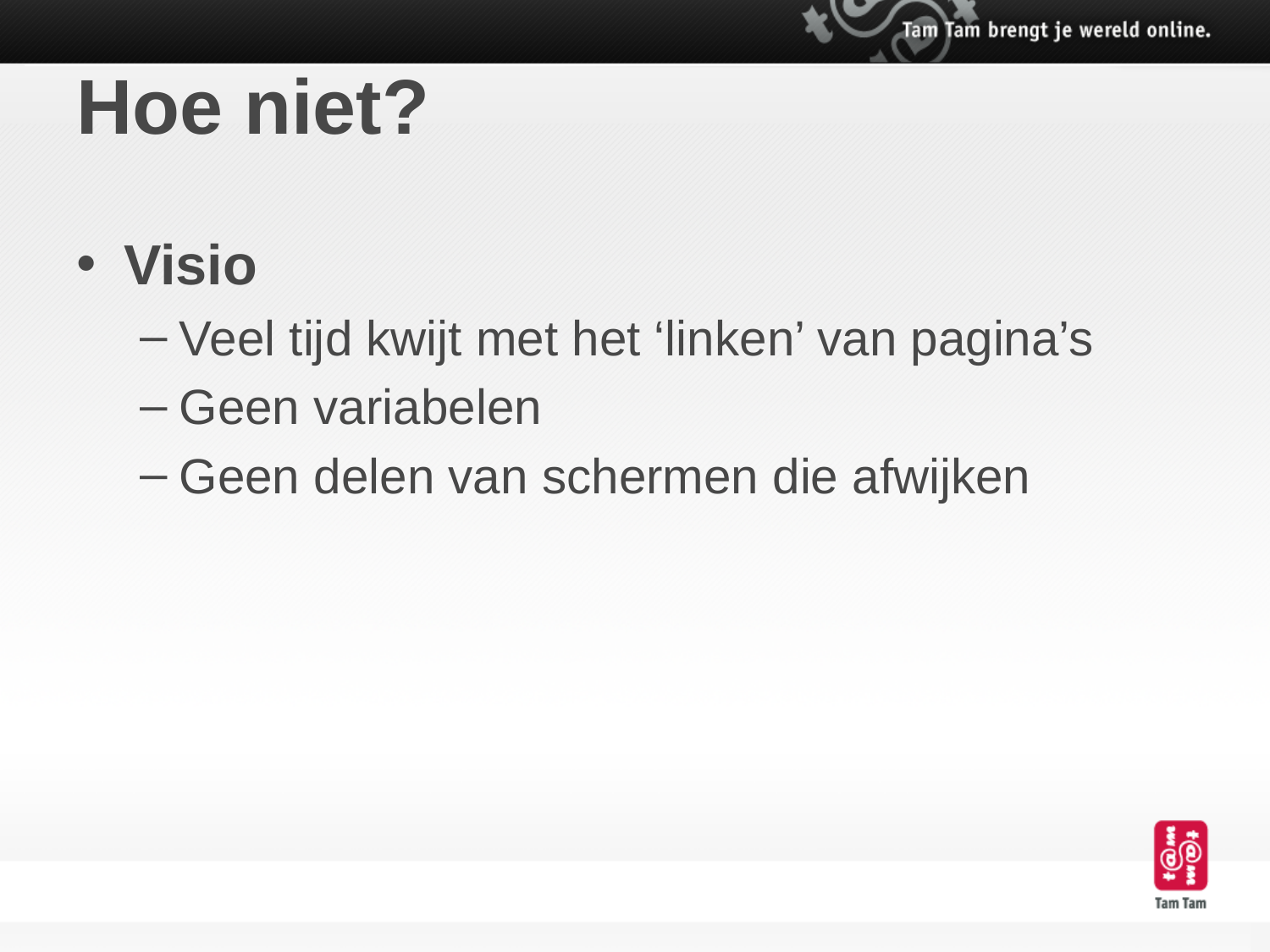

# Hoe niet?
Visio
Veel tijd kwijt met het ‘linken’ van pagina’s
Geen variabelen
Geen delen van schermen die afwijken